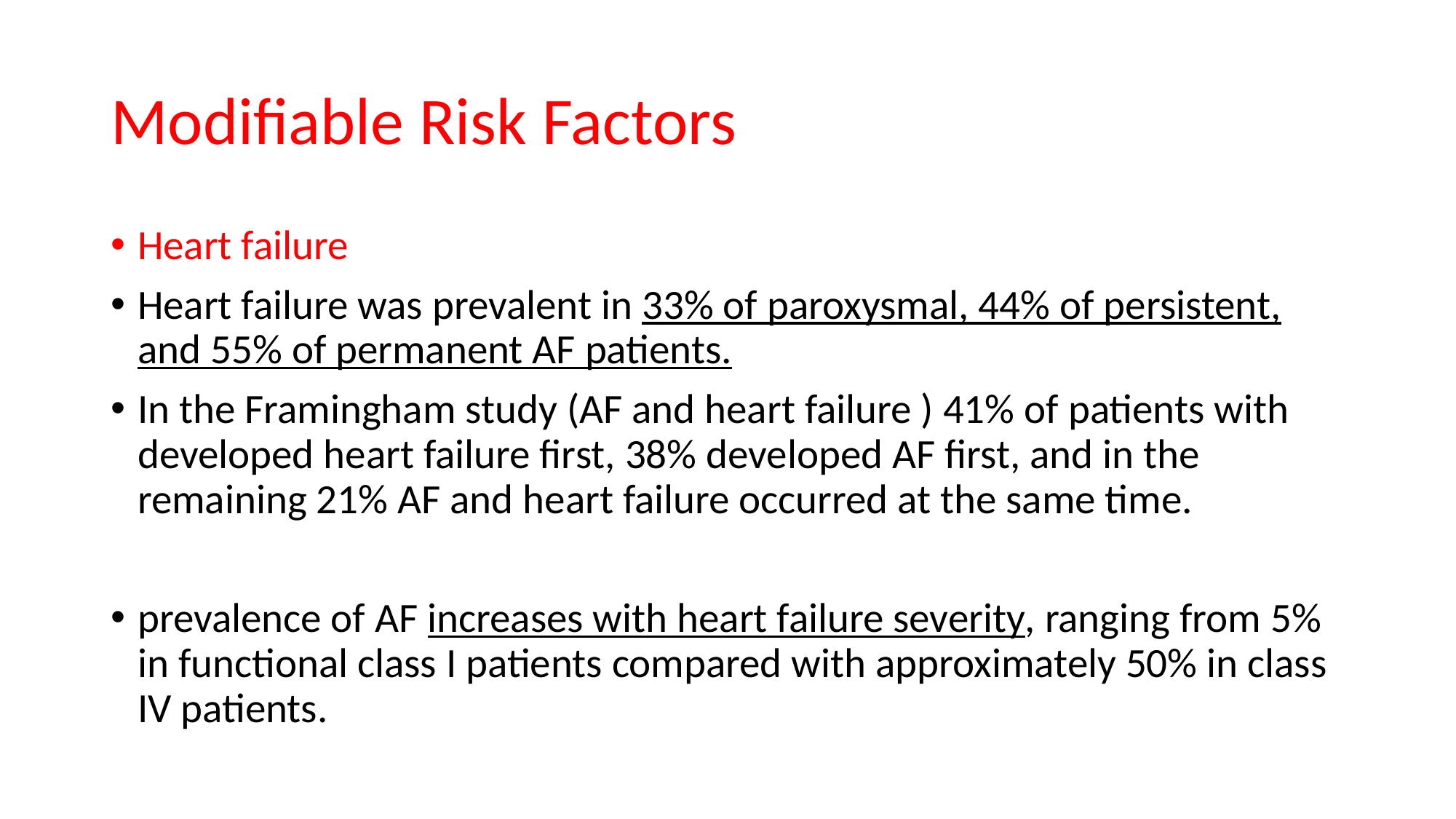

# Modifiable Risk Factors
Heart failure
Heart failure was prevalent in 33% of paroxysmal, 44% of persistent, and 55% of permanent AF patients.
In the Framingham study (AF and heart failure ) 41% of patients with developed heart failure first, 38% developed AF first, and in the remaining 21% AF and heart failure occurred at the same time.

prevalence of AF increases with heart failure severity, ranging from 5% in functional class I patients compared with approximately 50% in class IV patients.